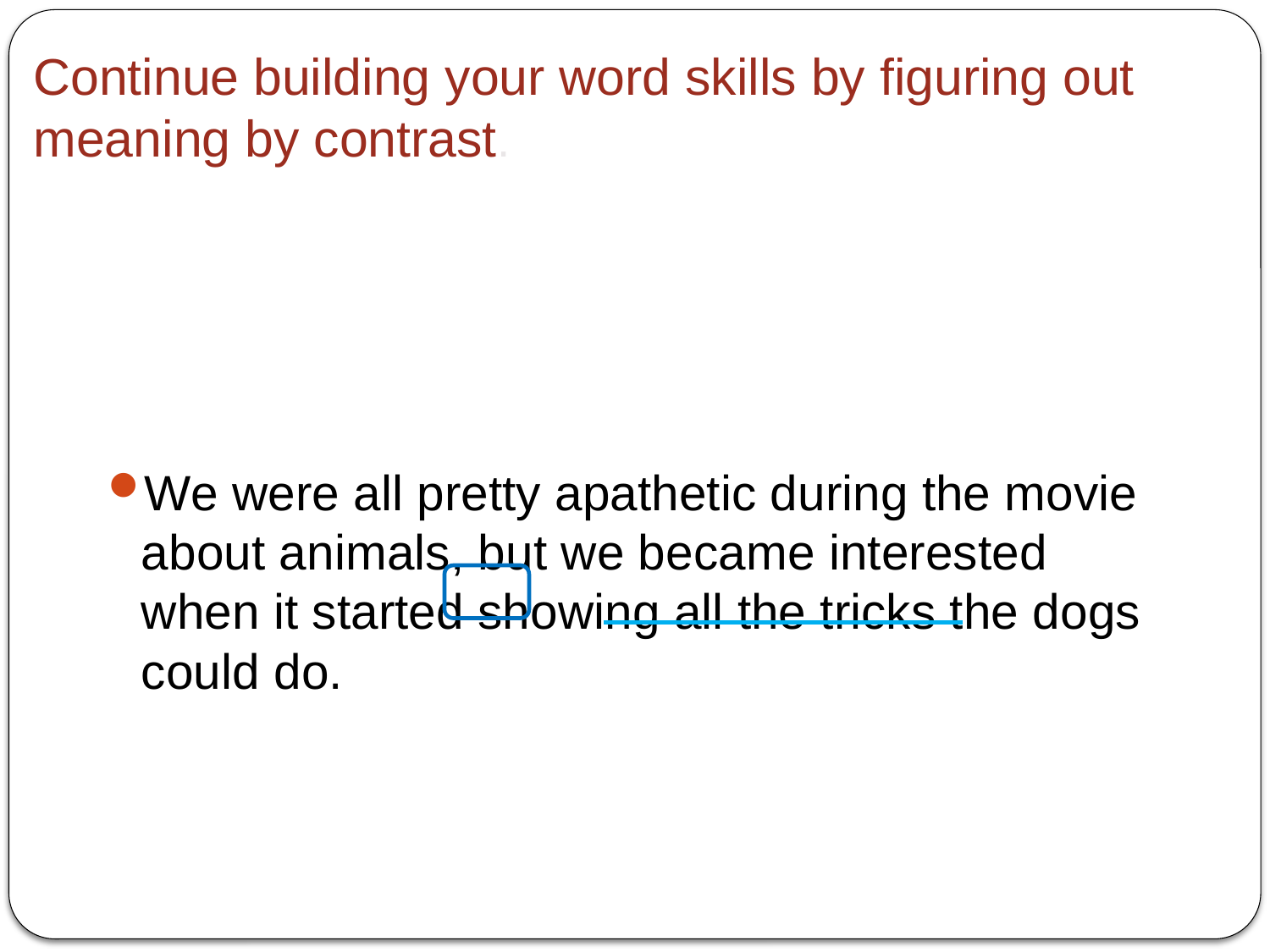

# Continue building your word skills by figuring out meaning by contrast.

The omnipotent superhero always won his battles, unlike his weak opponents.

We were all pretty apathetic during the movie about animals, but we became interested when it started showing all the tricks the dogs could do.